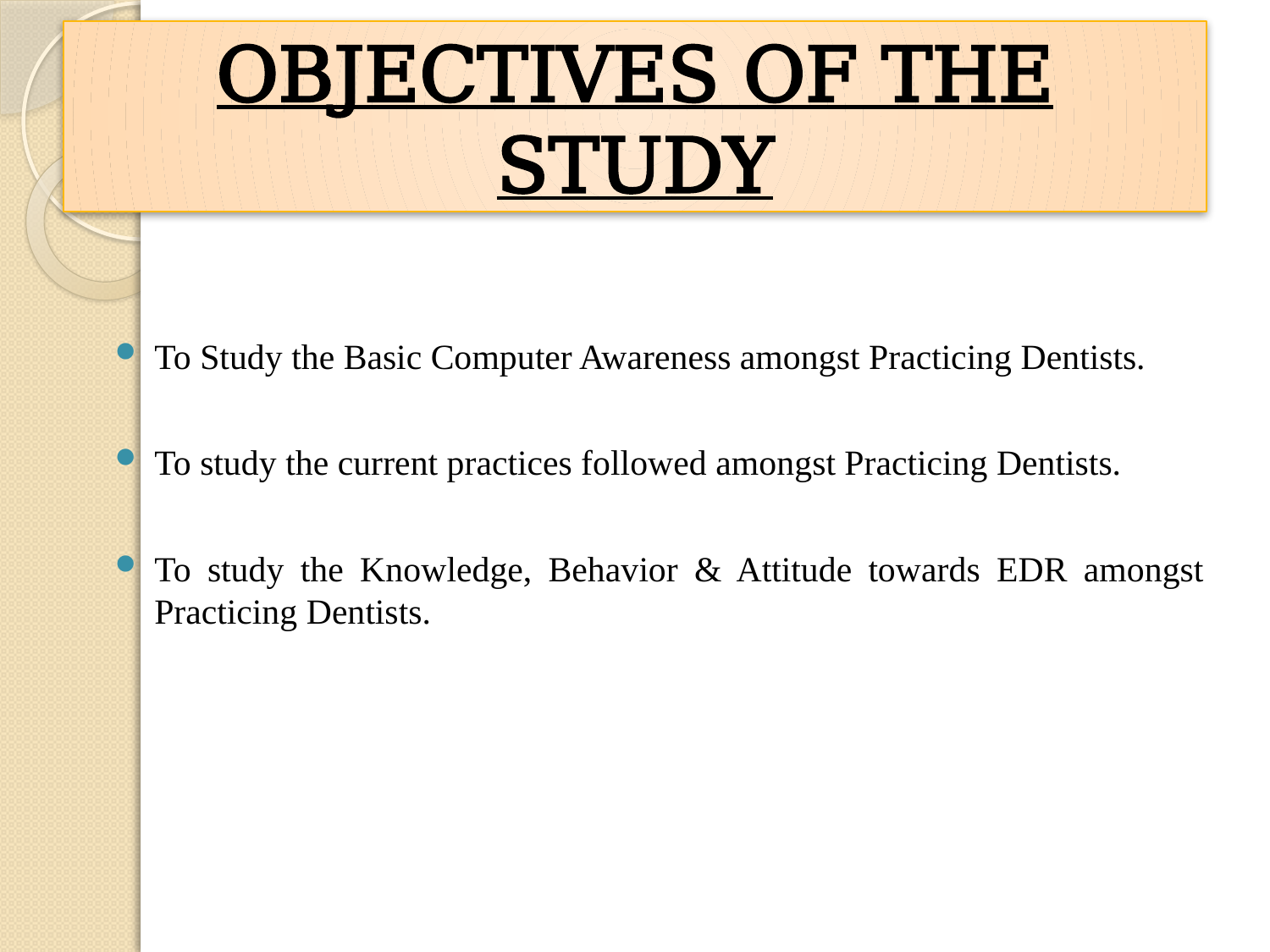

# OBJECTIVES OF THE STUDY
To Study the Basic Computer Awareness amongst Practicing Dentists.

To study the current practices followed amongst Practicing Dentists.

To study the Knowledge, Behavior & Attitude towards EDR amongst Practicing Dentists.